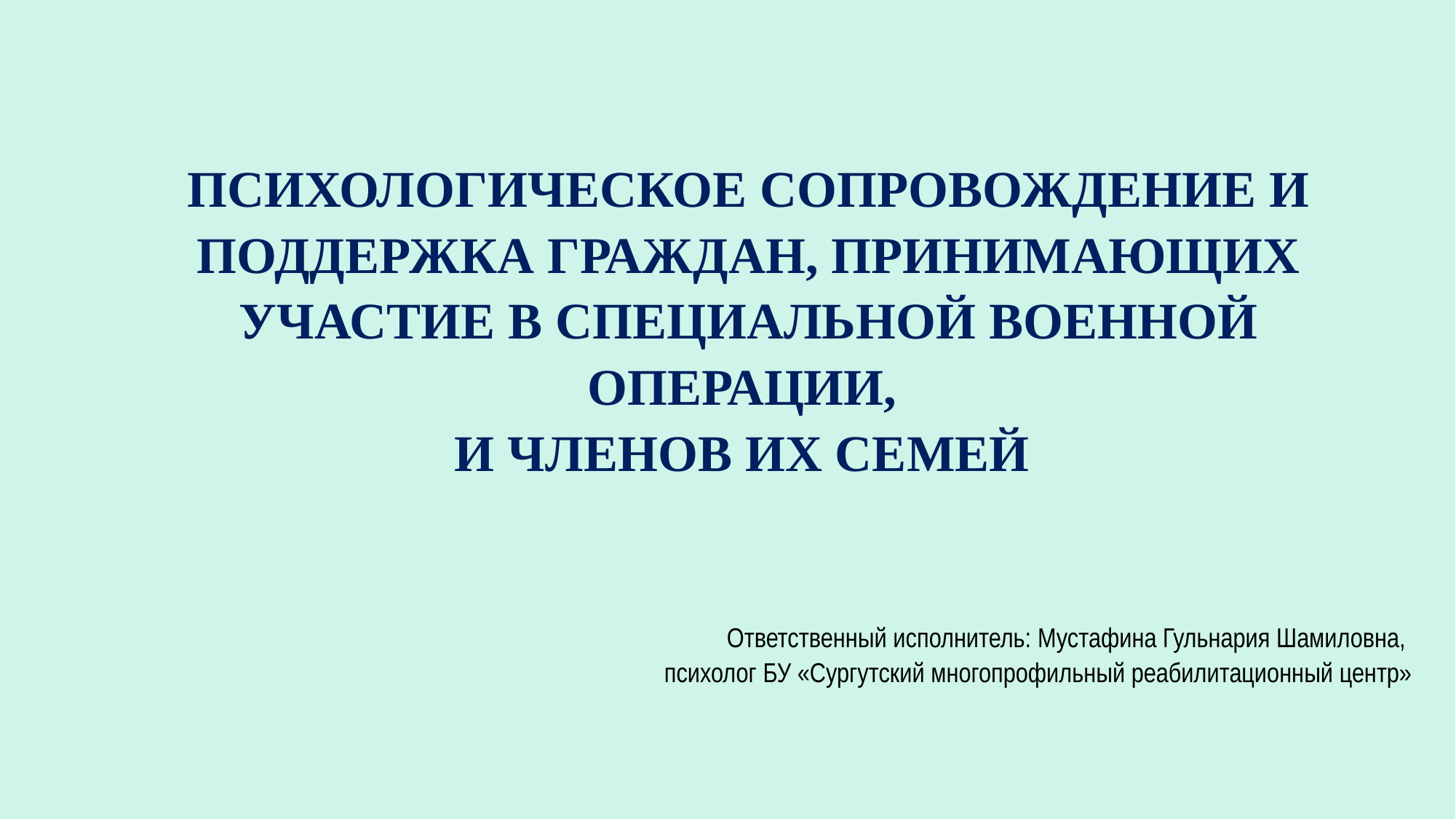

# ПСИХОЛОГИЧЕСКОЕ СОПРОВОЖДЕНИЕ И ПОДДЕРЖКА ГРАЖДАН, ПРИНИМАЮЩИХ УЧАСТИЕ В СПЕЦИАЛЬНОЙ ВОЕННОЙ ОПЕРАЦИИ, И ЧЛЕНОВ ИХ СЕМЕЙ
Ответственный исполнитель: Мустафина Гульнария Шамиловна,
психолог БУ «Сургутский многопрофильный реабилитационный центр»